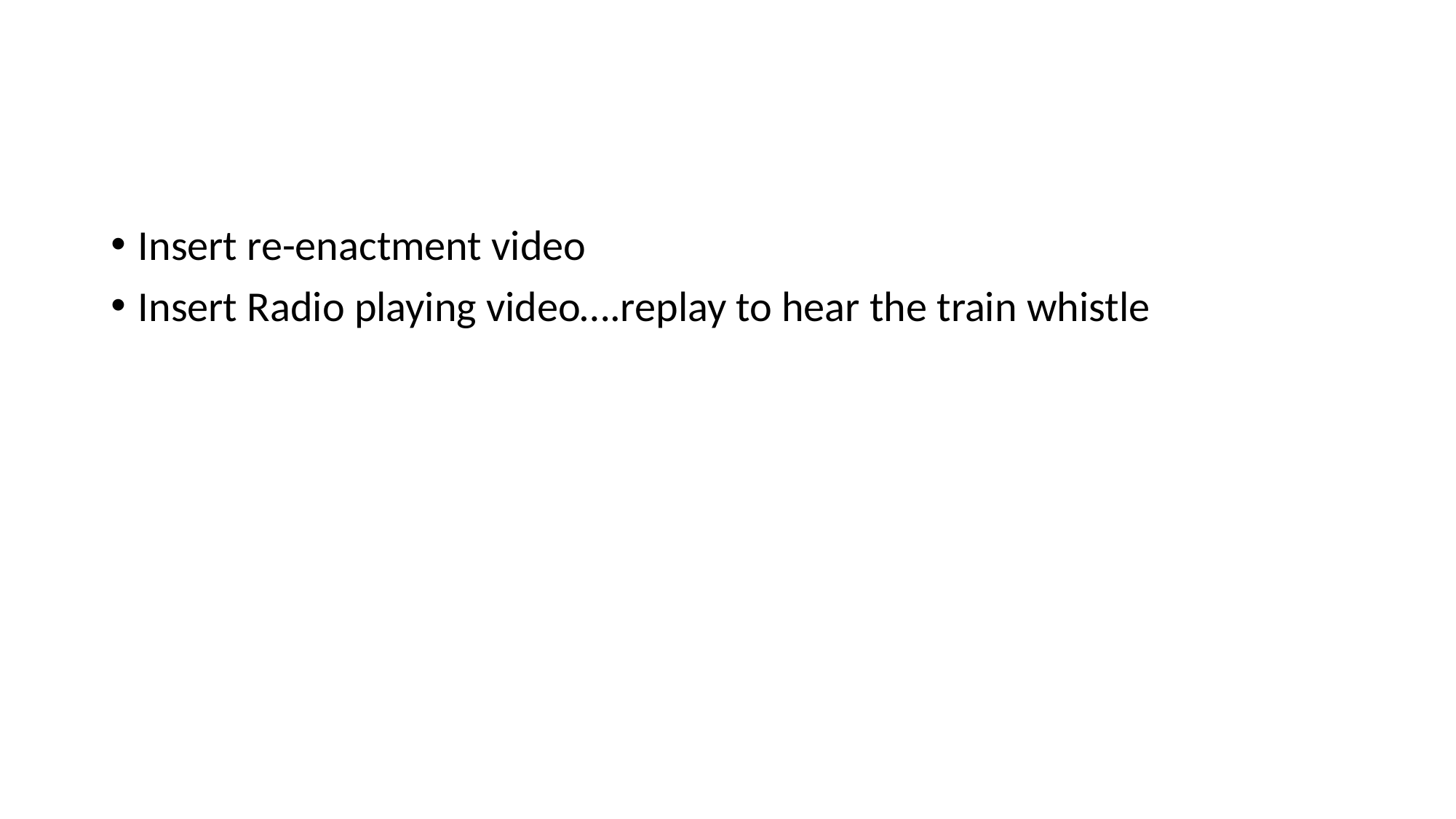

#
Insert re-enactment video
Insert Radio playing video….replay to hear the train whistle